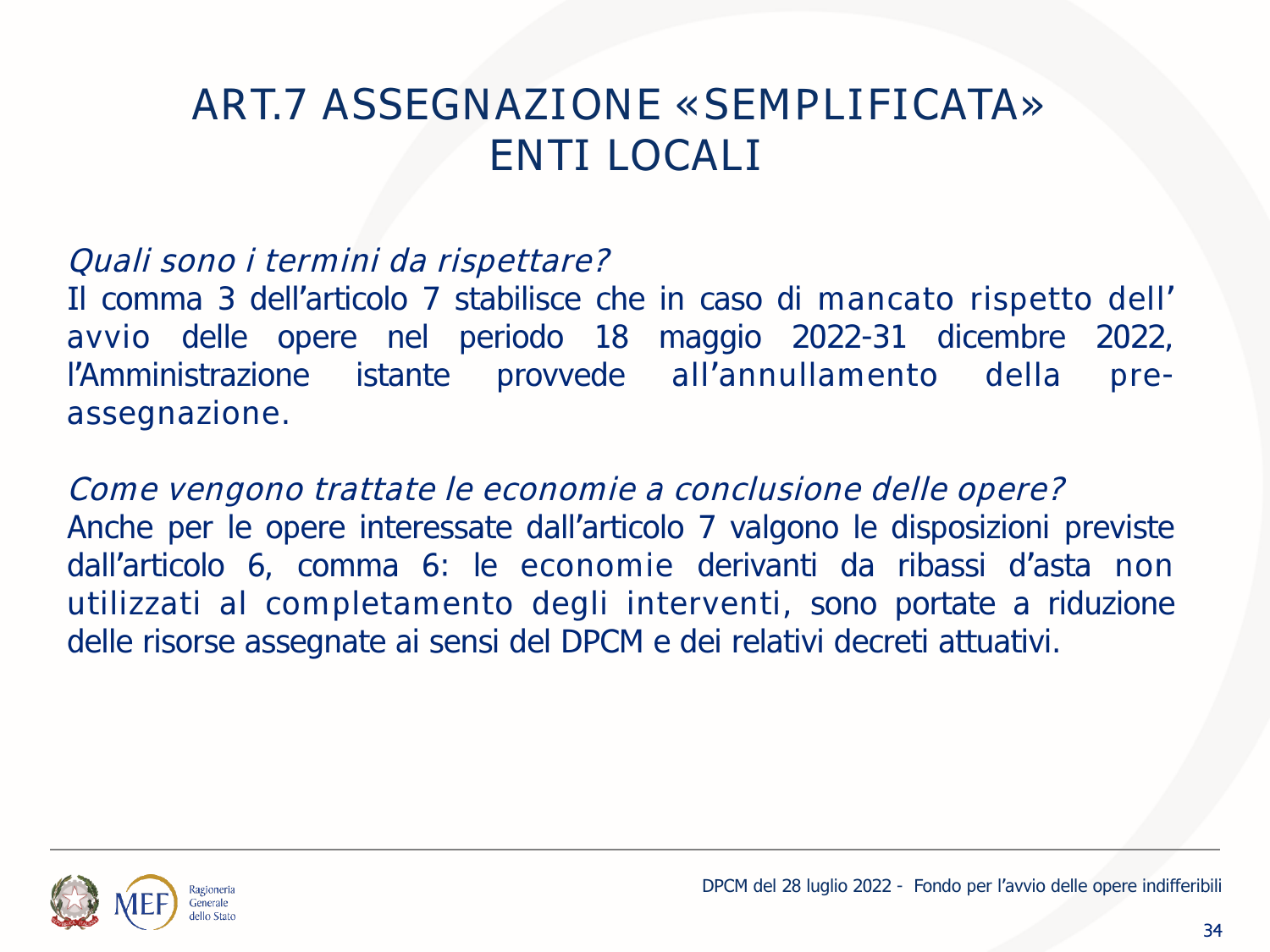

# ART.7 ASSEGNAZIONE «SEMPLIFICATA» ENTI LOCALI
Quali sono i termini da rispettare?
Il comma 3 dell’articolo 7 stabilisce che in caso di mancato rispetto dell’ avvio delle opere nel periodo 18 maggio 2022-31 dicembre 2022, l’Amministrazione istante provvede all’annullamento della pre-assegnazione.

Come vengono trattate le economie a conclusione delle opere?
Anche per le opere interessate dall’articolo 7 valgono le disposizioni previste dall’articolo 6, comma 6: le economie derivanti da ribassi d’asta non utilizzati al completamento degli interventi, sono portate a riduzione delle risorse assegnate ai sensi del DPCM e dei relativi decreti attuativi.
DPCM del 28 luglio 2022 -  Fondo per l’avvio delle opere indifferibili
34